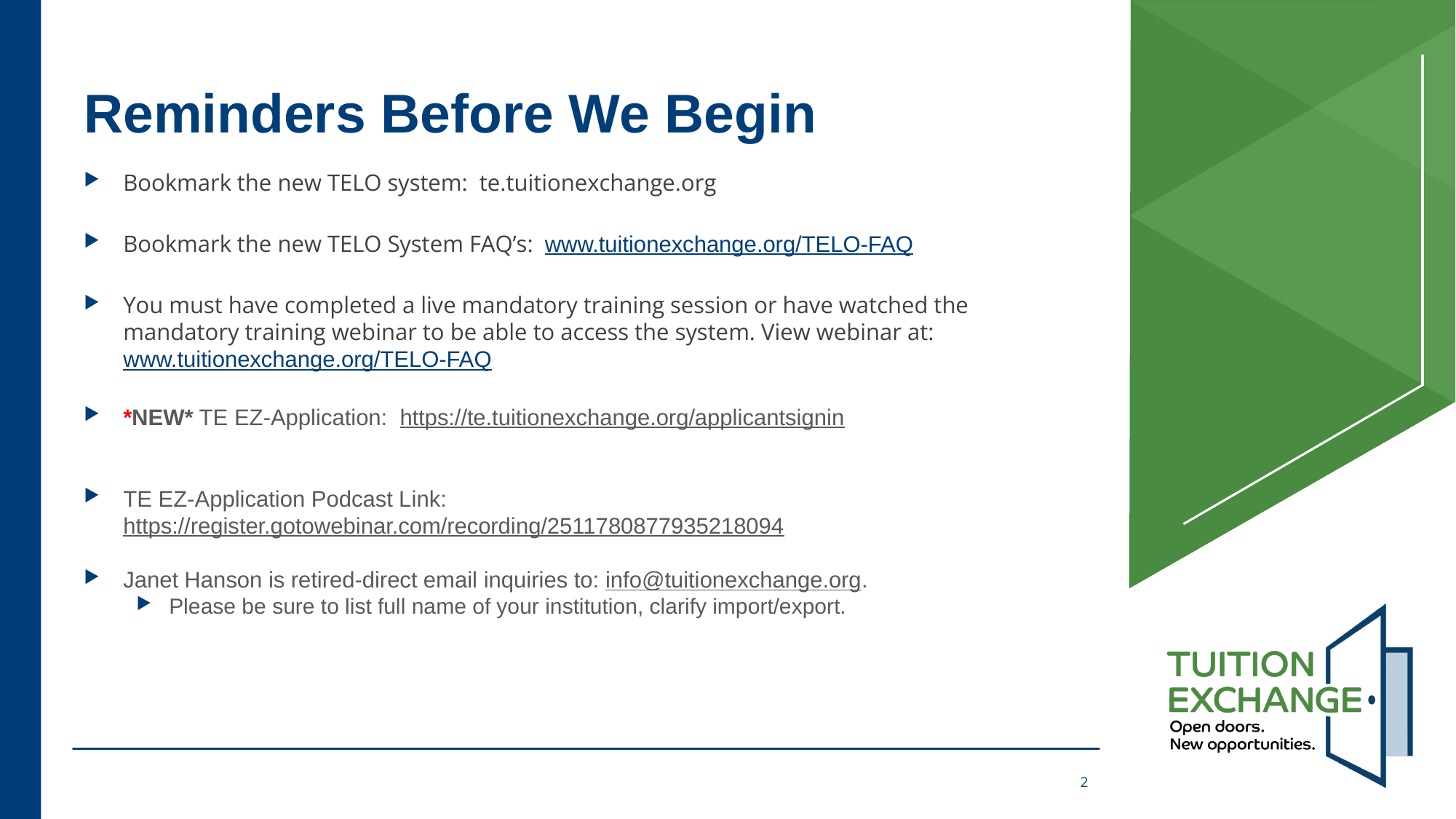

# Reminders Before We Begin

Bookmark the new TELO system:  te.tuitionexchange.org

Bookmark the new TELO System FAQ’s:  www.tuitionexchange.org/TELO-FAQ

You must have completed a live mandatory training session or have watched the mandatory training webinar to be able to access the system. View webinar at: www.tuitionexchange.org/TELO-FAQ

*NEW* TE EZ-Application:  https://te.tuitionexchange.org/applicantsignin

TE EZ-Application Podcast Link:  https://register.gotowebinar.com/recording/2511780877935218094

Janet Hanson is retired-direct email inquiries to: info@tuitionexchange.org.
Please be sure to list full name of your institution, clarify import/export.

2